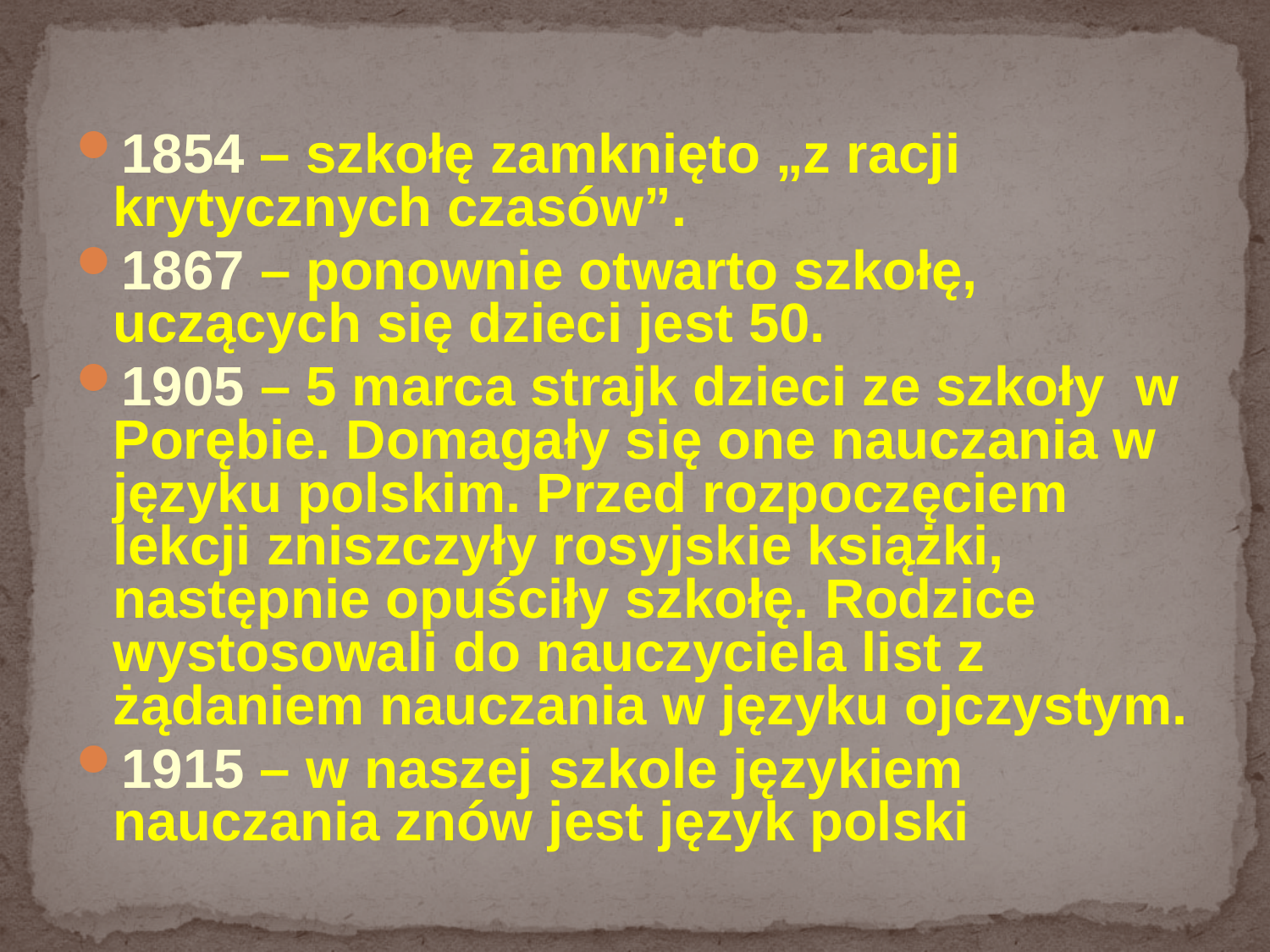

1854 – szkołę zamknięto „z racji krytycznych czasów”.
1867 – ponownie otwarto szkołę, uczących się dzieci jest 50.
1905 – 5 marca strajk dzieci ze szkoły  w Porębie. Domagały się one nauczania w języku polskim. Przed rozpoczęciem lekcji zniszczyły rosyjskie książki, następnie opuściły szkołę. Rodzice wystosowali do nauczyciela list z żądaniem nauczania w języku ojczystym.
1915 – w naszej szkole językiem nauczania znów jest język polski